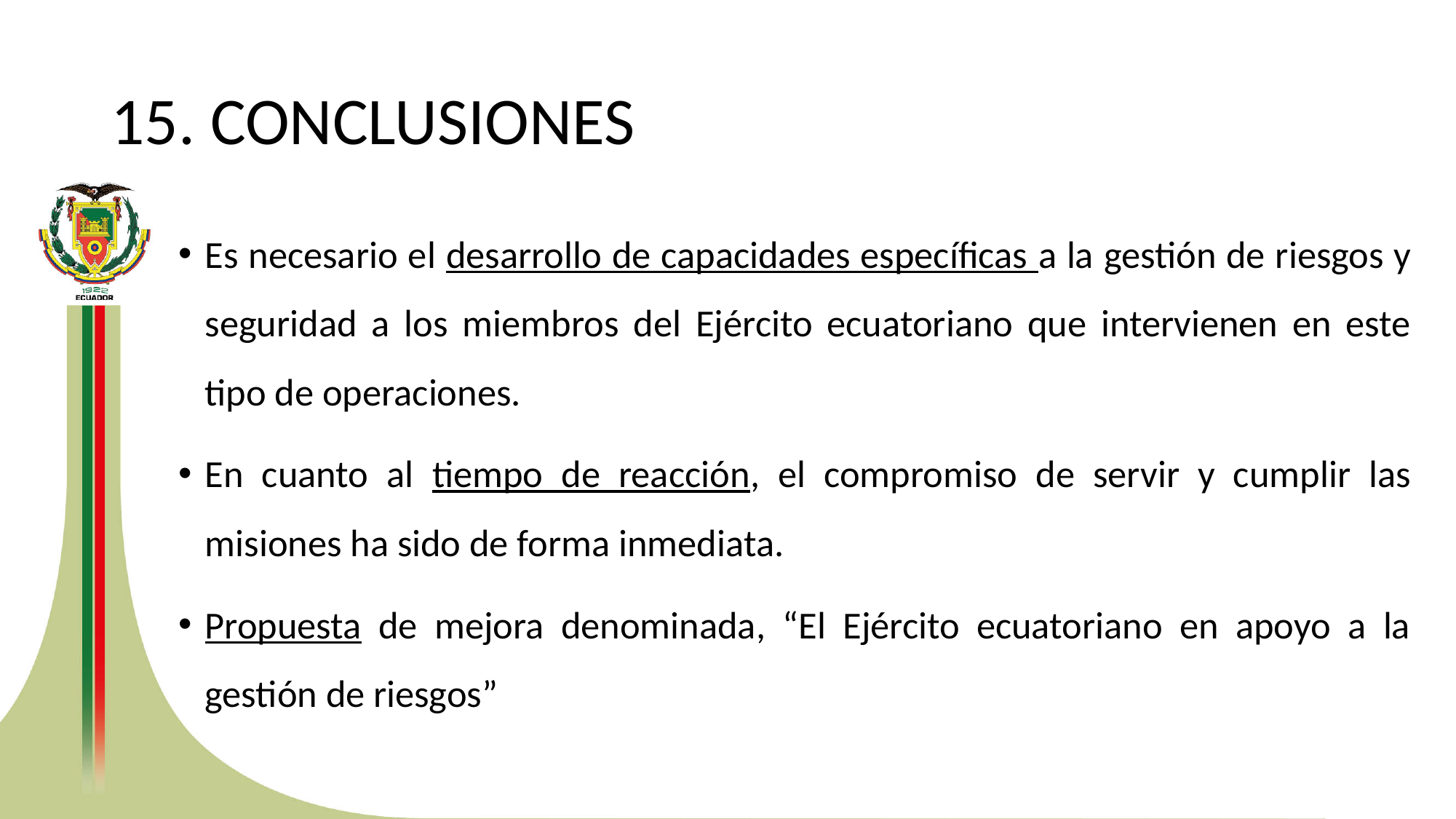

# 15. CONCLUSIONES
Es necesario el desarrollo de capacidades específicas a la gestión de riesgos y seguridad a los miembros del Ejército ecuatoriano que intervienen en este tipo de operaciones.
En cuanto al tiempo de reacción, el compromiso de servir y cumplir las misiones ha sido de forma inmediata.
Propuesta de mejora denominada, “El Ejército ecuatoriano en apoyo a la gestión de riesgos”